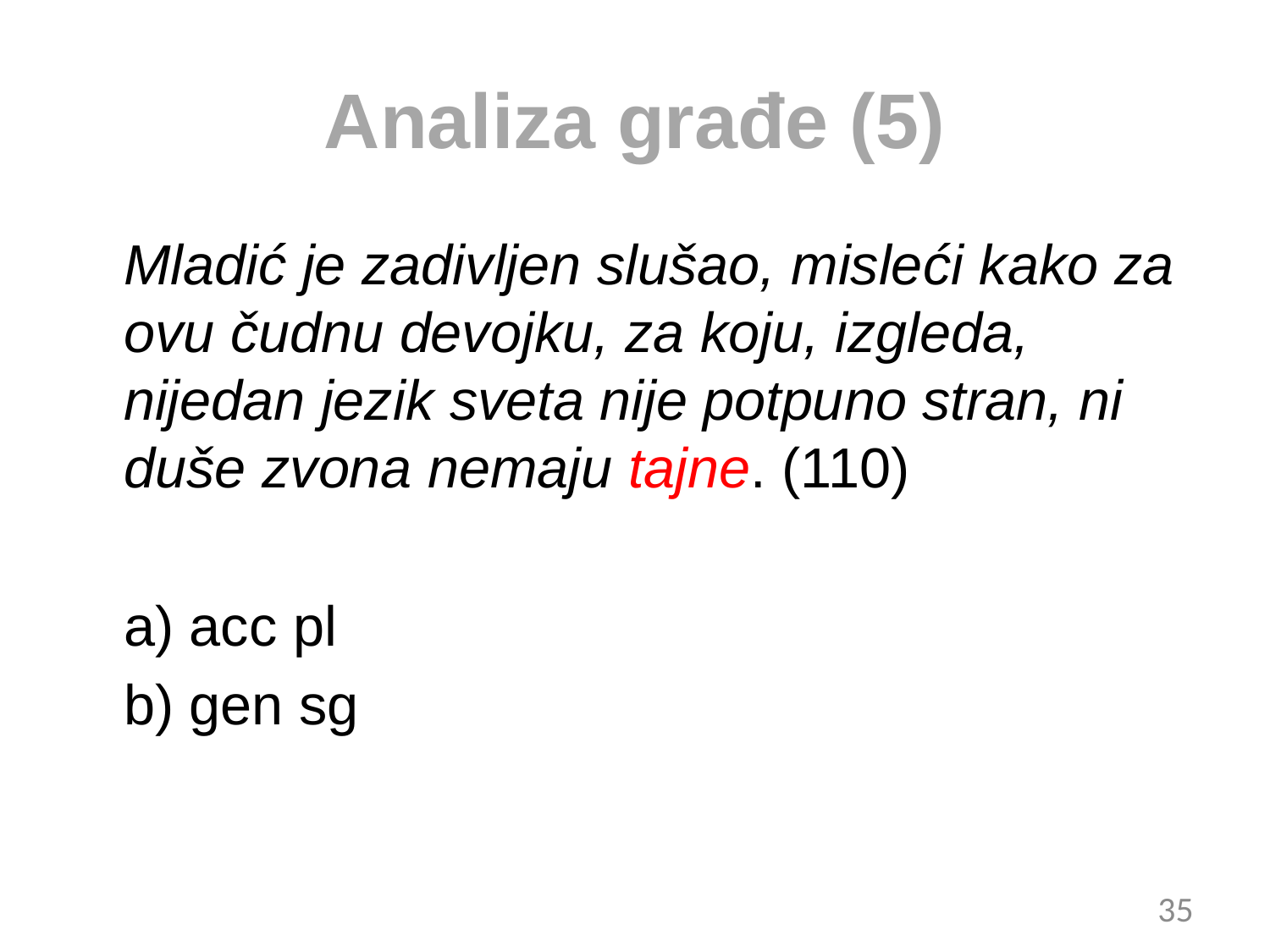

# Analiza građe (5)
Mladić je zadivljen slušao, misleći kako za ovu čudnu devojku, za koju, izgleda, nijedan jezik sveta nije potpuno stran, ni duše zvona nemaju tajne. (110)

a) acc pl
b) gen sg
35